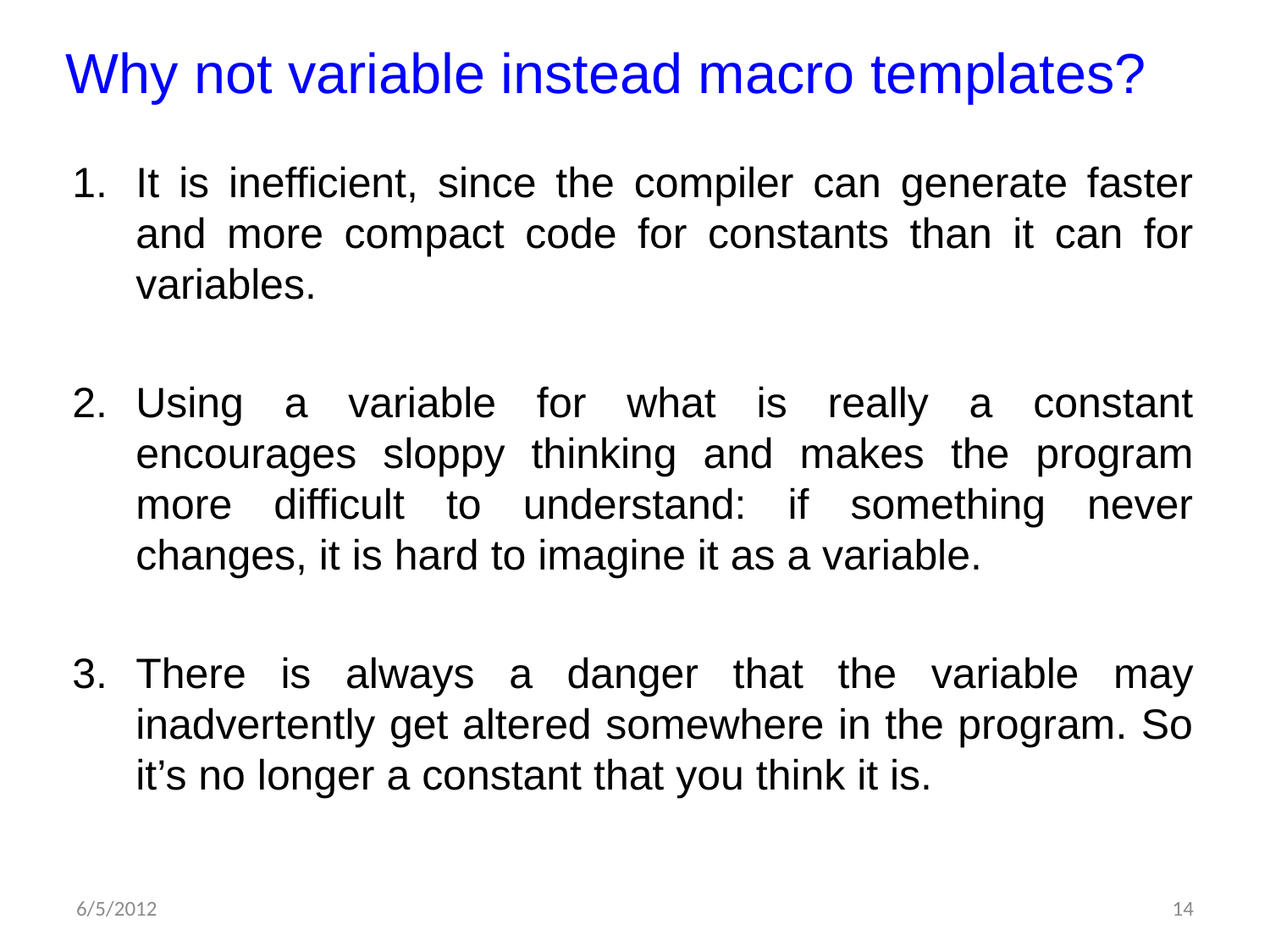

# Why not variable instead macro templates?
It is inefficient, since the compiler can generate faster and more compact code for constants than it can for variables.

Using a variable for what is really a constant encourages sloppy thinking and makes the program more difficult to understand: if something never changes, it is hard to imagine it as a variable.

There is always a danger that the variable may inadvertently get altered somewhere in the program. So it’s no longer a constant that you think it is.
6/5/2012
14